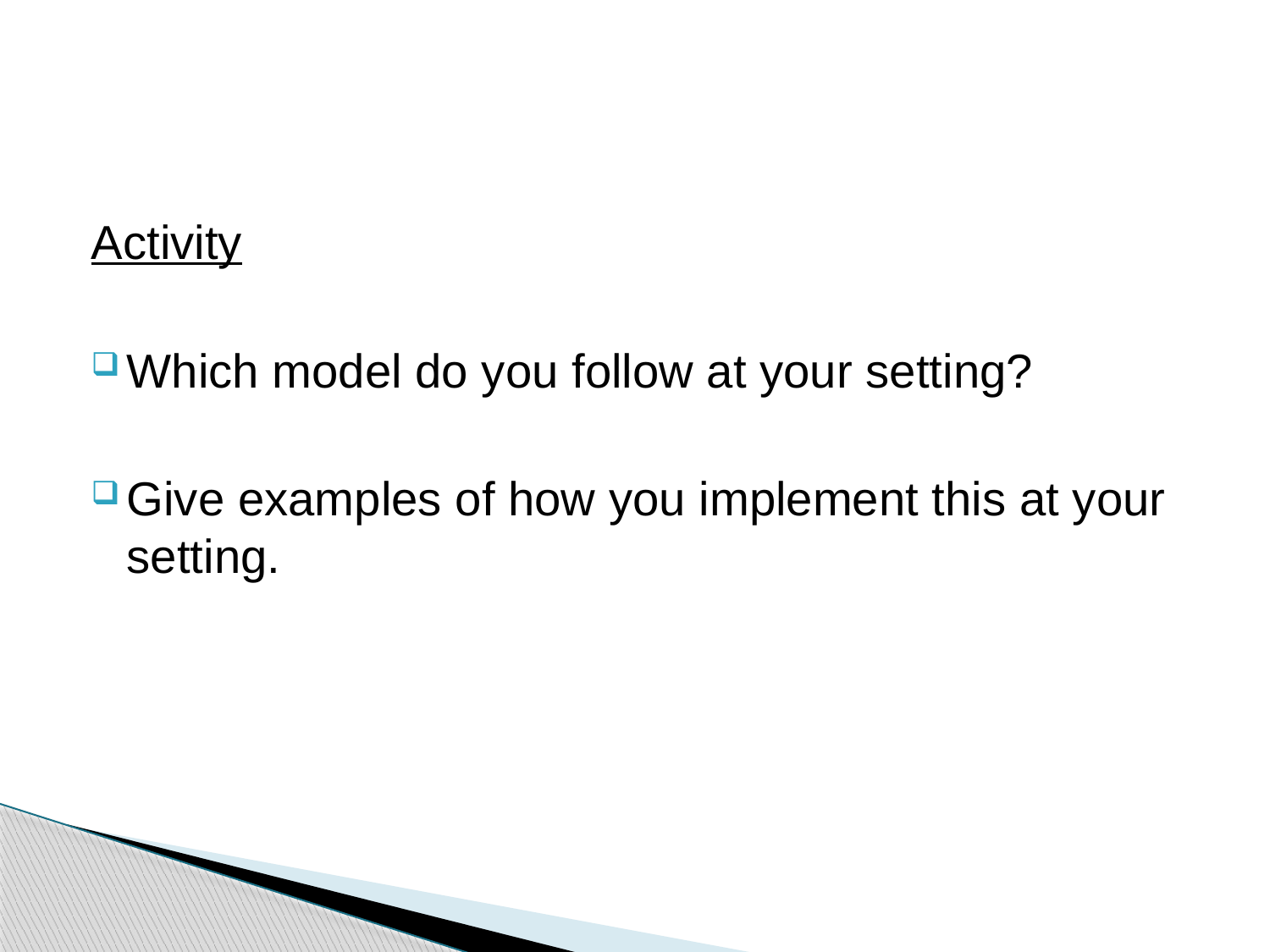

Activity

Which model do you follow at your setting?

Give examples of how you implement this at your setting.